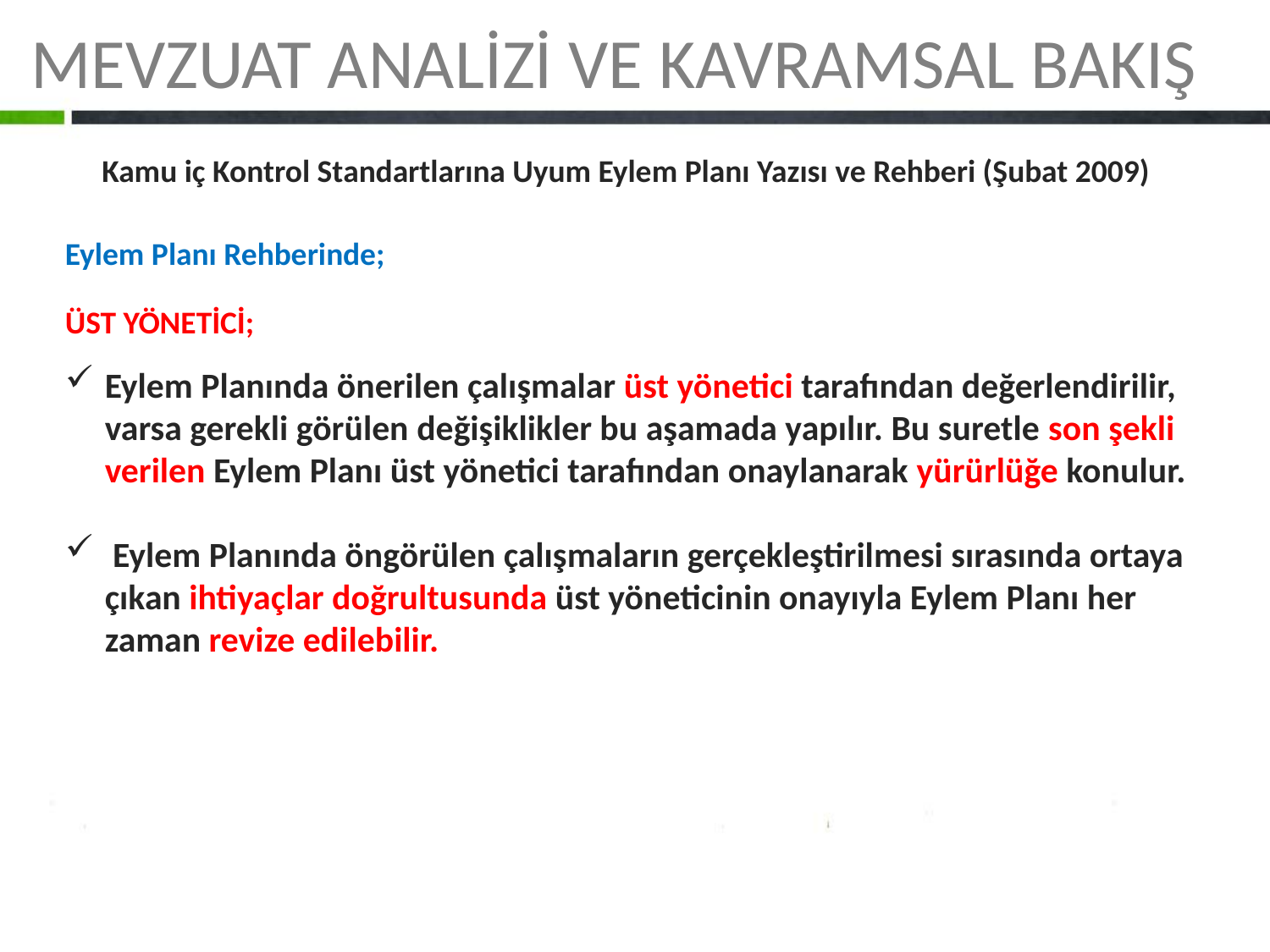

MEVZUAT ANALİZİ VE KAVRAMSAL BAKIŞ
Kamu iç Kontrol Standartlarına Uyum Eylem Planı Yazısı ve Rehberi (Şubat 2009)
Eylem Planı Rehberinde;

ÜST YÖNETİCİ;

Eylem Planında önerilen çalışmalar üst yönetici tarafından değerlendirilir,  varsa gerekli görülen değişiklikler bu aşamada yapılır. Bu suretle son şekli verilen Eylem Planı üst yönetici tarafından onaylanarak yürürlüğe konulur.

 Eylem Planında öngörülen çalışmaların gerçekleştirilmesi sırasında ortaya çıkan ihtiyaçlar doğrultusunda üst yöneticinin onayıyla Eylem Planı her zaman revize edilebilir.